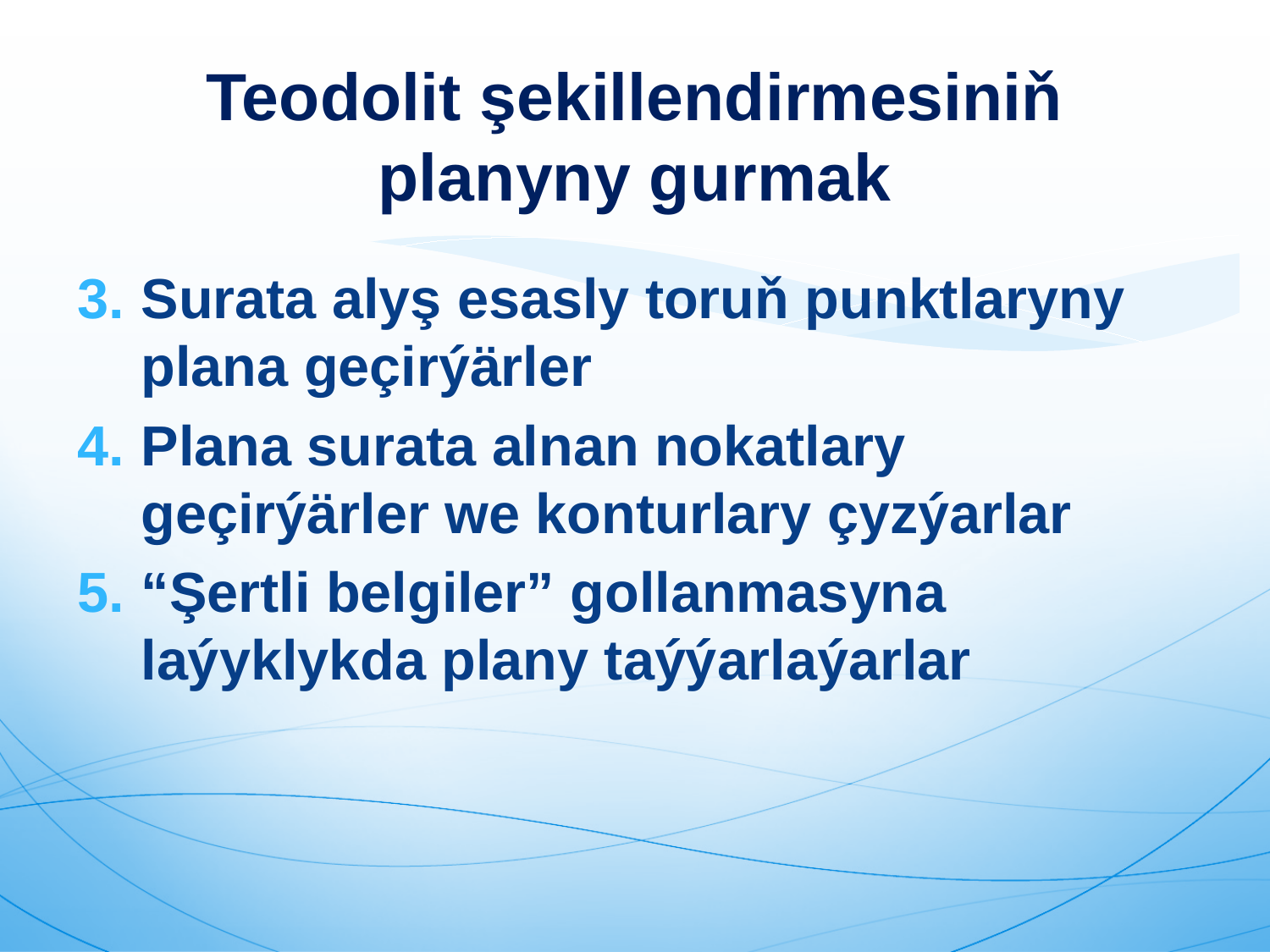

# Teodolit şekillendirmesiniň planyny gurmak
Surata alyş esasly toruň punktlaryny plana geçirýärler
Plana surata alnan nokatlary geçirýärler we konturlary çyzýarlar
“Şertli belgiler” gollanmasyna laýyklykda plany taýýarlaýarlar